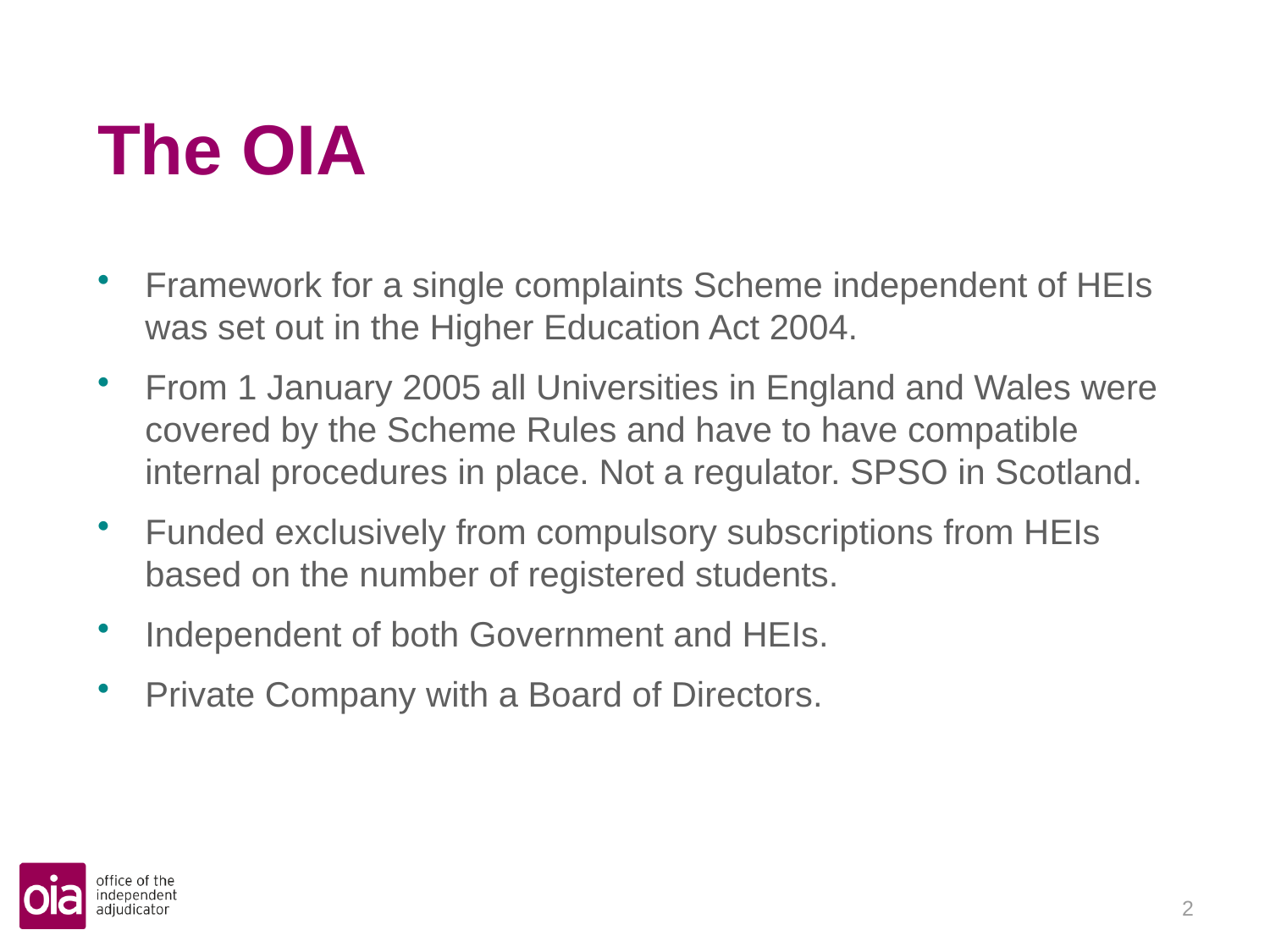

# The OIA

Framework for a single complaints Scheme independent of HEIs was set out in the Higher Education Act 2004.
From 1 January 2005 all Universities in England and Wales were covered by the Scheme Rules and have to have compatible internal procedures in place. Not a regulator. SPSO in Scotland.
Funded exclusively from compulsory subscriptions from HEIs based on the number of registered students.
Independent of both Government and HEIs.
Private Company with a Board of Directors.
2